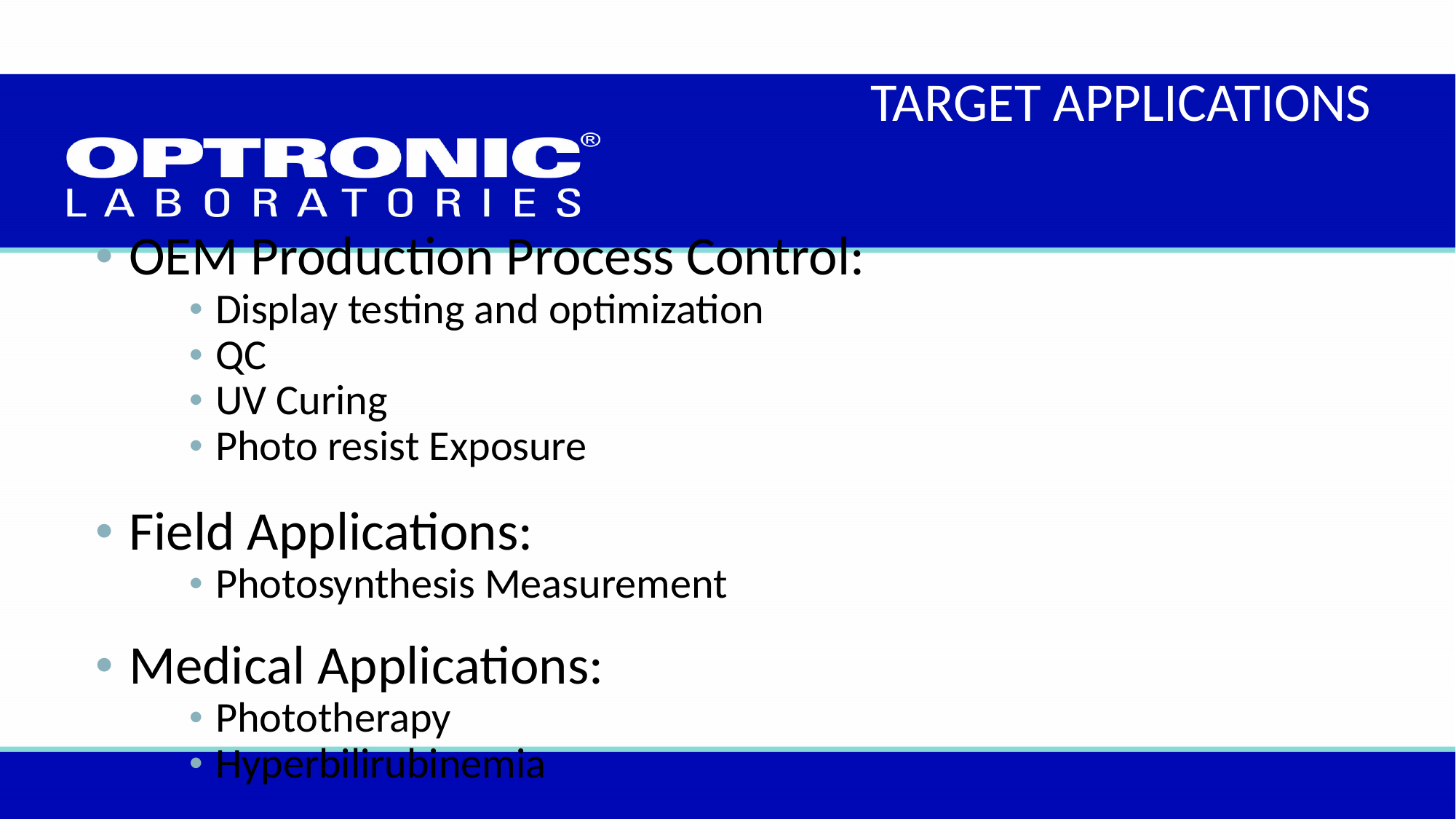

TARGET APPLICATIONS
# • OEM Production Process Control: • Display testing and optimization • QC • UV Curing • Photo resist Exposure • Field Applications: • Photosynthesis Measurement • Medical Applications: • Phototherapy • Hyperbilirubinemia